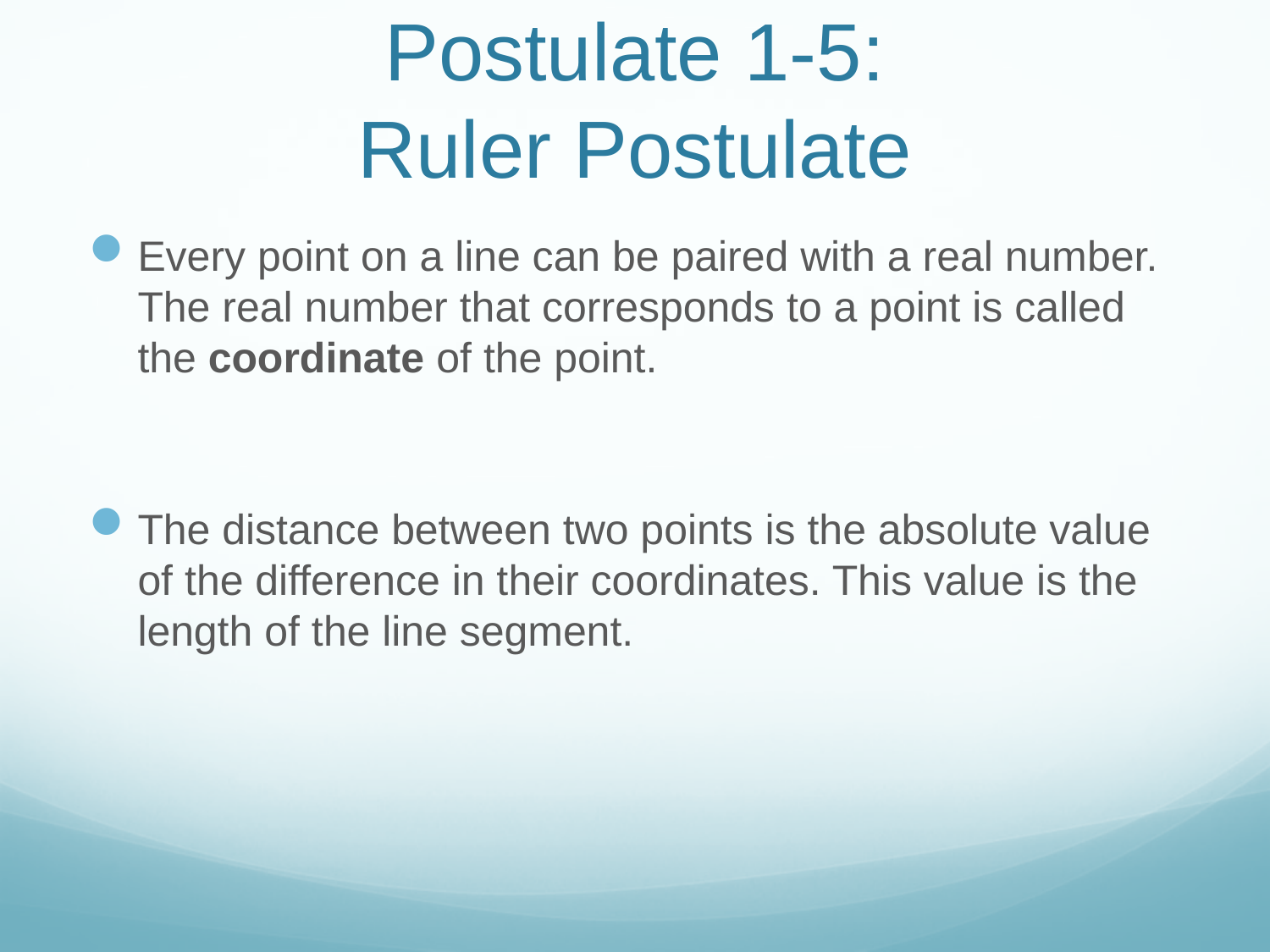

# Postulate 1-5: Ruler Postulate
Every point on a line can be paired with a real number.  The real number that corresponds to a point is called the coordinate of the point.

The distance between two points is the absolute value of the difference in their coordinates. This value is the length of the line segment.